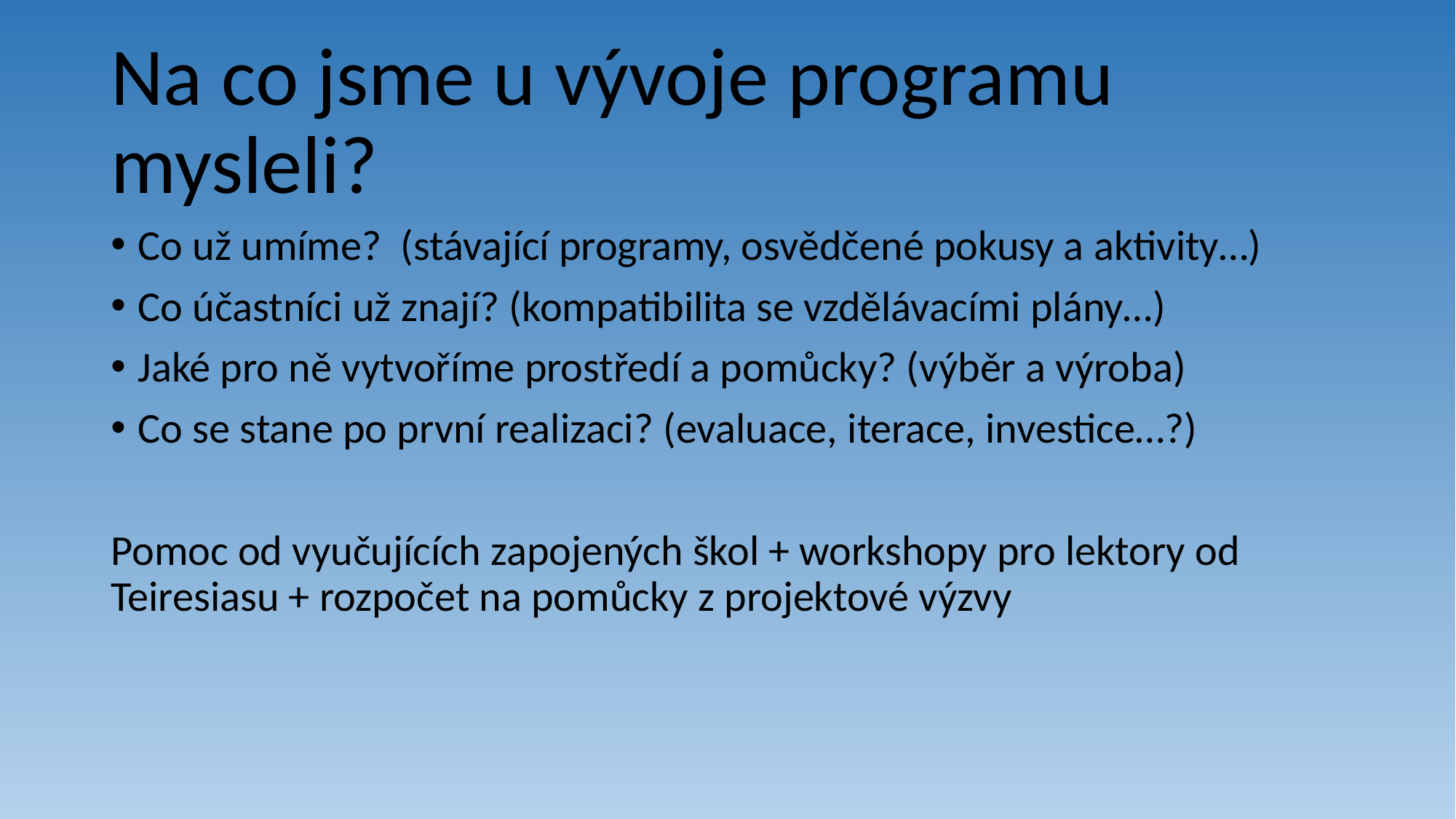

# Na co jsme u vývoje programu mysleli?
Co už umíme?  (stávající programy, osvědčené pokusy a aktivity…)
Co účastníci už znají? (kompatibilita se vzdělávacími plány…)
Jaké pro ně vytvoříme prostředí a pomůcky? (výběr a výroba)
Co se stane po první realizaci? (evaluace, iterace, investice…?)

Pomoc od vyučujících zapojených škol + workshopy pro lektory od Teiresiasu + rozpočet na pomůcky z projektové výzvy